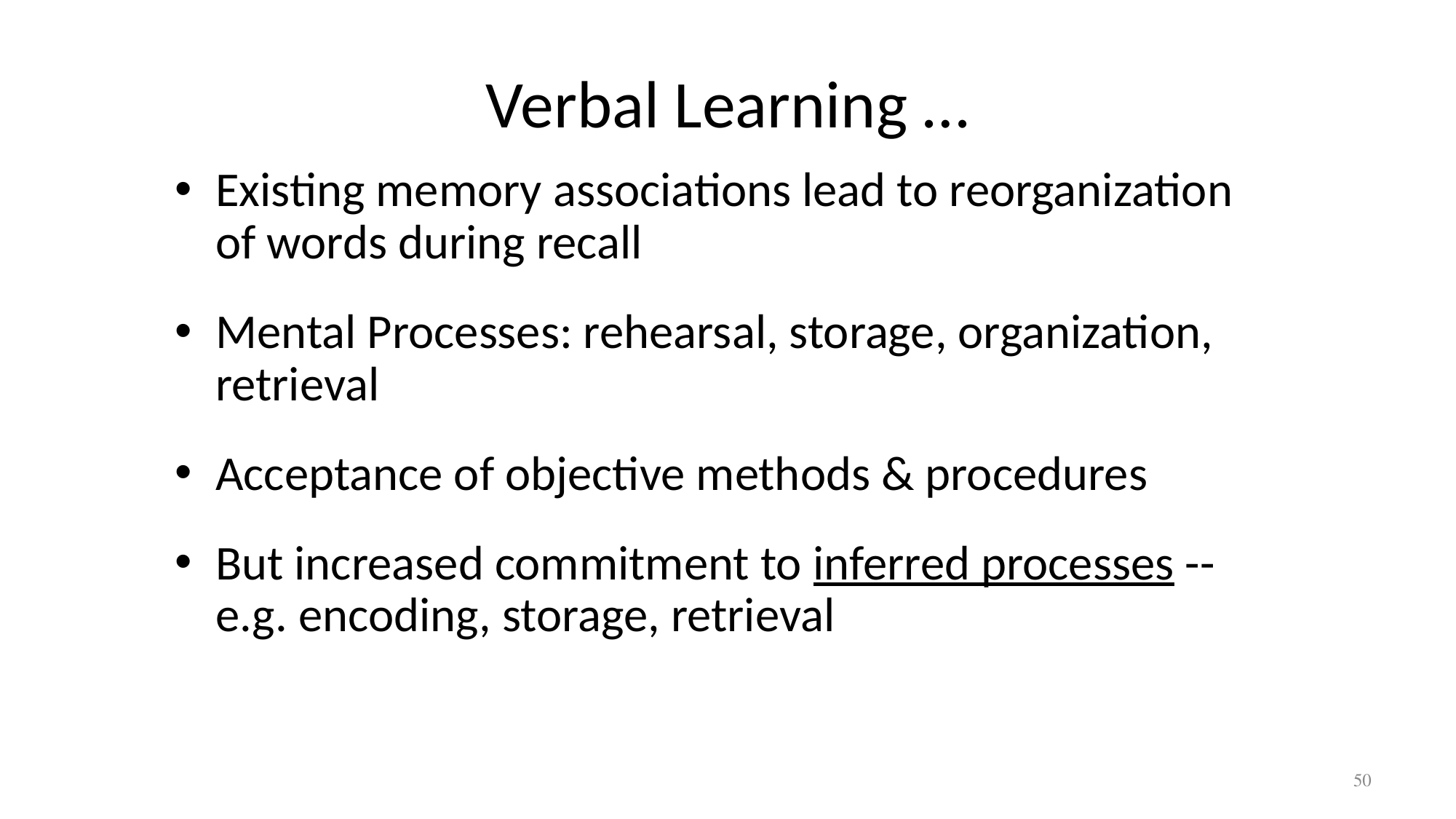

# Verbal Learning …
Existing memory associations lead to reorganization of words during recall
Mental Processes: rehearsal, storage, organization, retrieval
Acceptance of objective methods & procedures
But increased commitment to inferred processes -- e.g. encoding, storage, retrieval
50